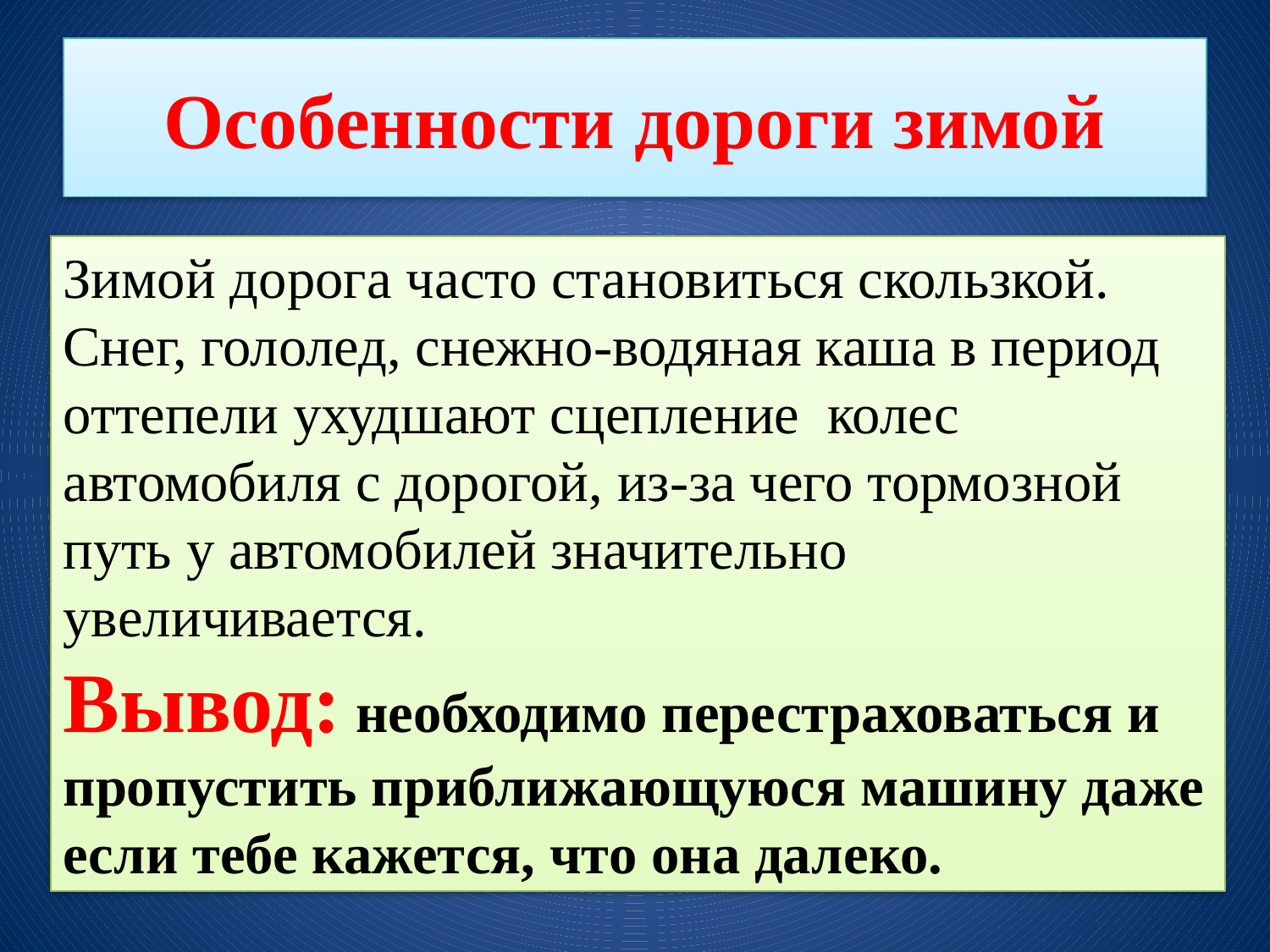

# Особенности дороги зимой
Зимой дорога часто становиться скользкой. Снег, гололед, снежно-водяная каша в период оттепели ухудшают сцепление  колес автомобиля с дорогой, из-за чего тормозной путь у автомобилей значительно увеличивается.
Вывод: необходимо перестраховаться и пропустить приближающуюся машину даже если тебе кажется, что она далеко.